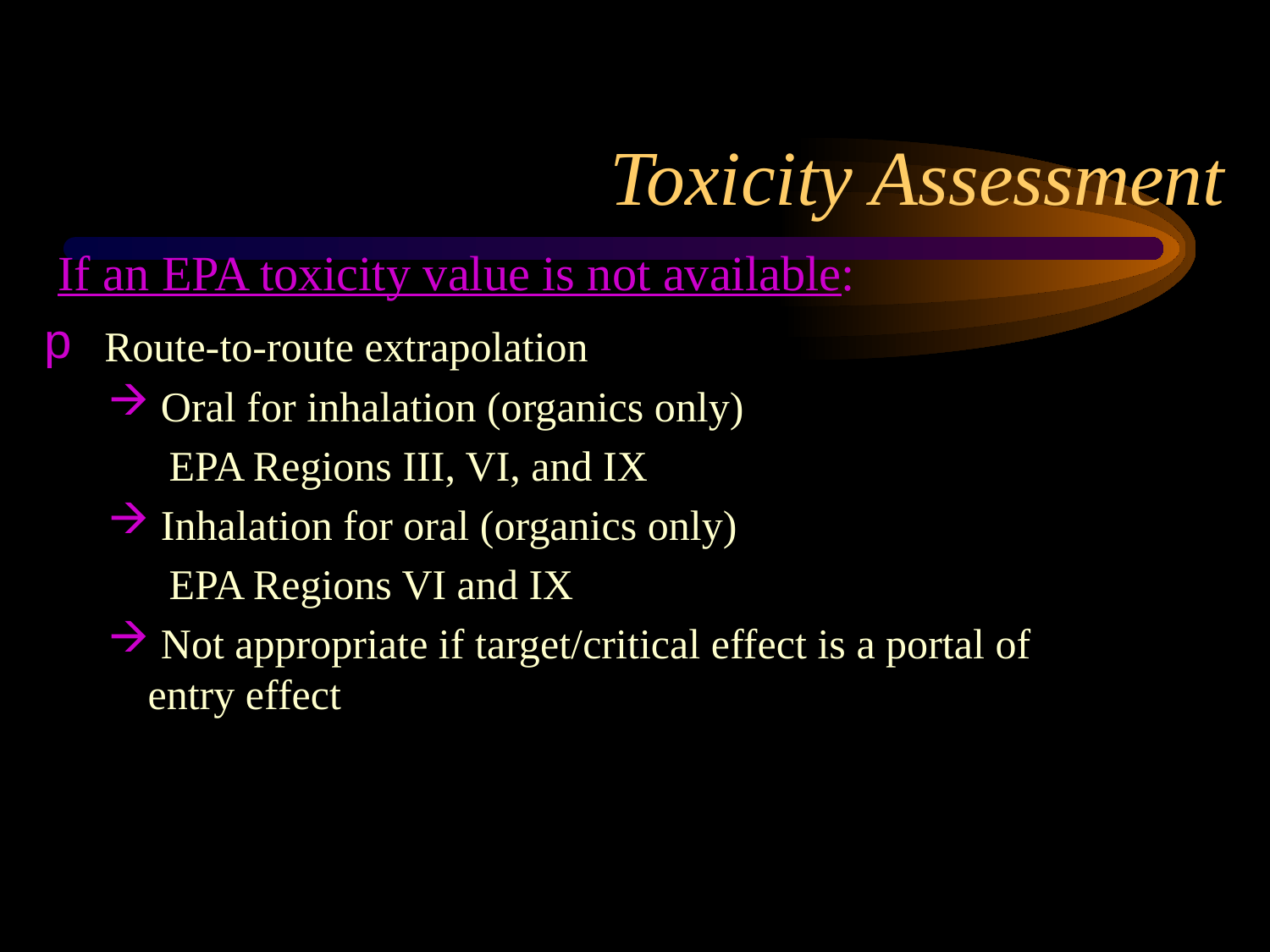

# Toxicity Assessment
 If an EPA toxicity value is not available:
 Route-to-route extrapolation
 Oral for inhalation (organics only)
	  EPA Regions III, VI, and IX
 Inhalation for oral (organics only)
	  EPA Regions VI and IX
 Not appropriate if target/critical effect is a portal of entry effect